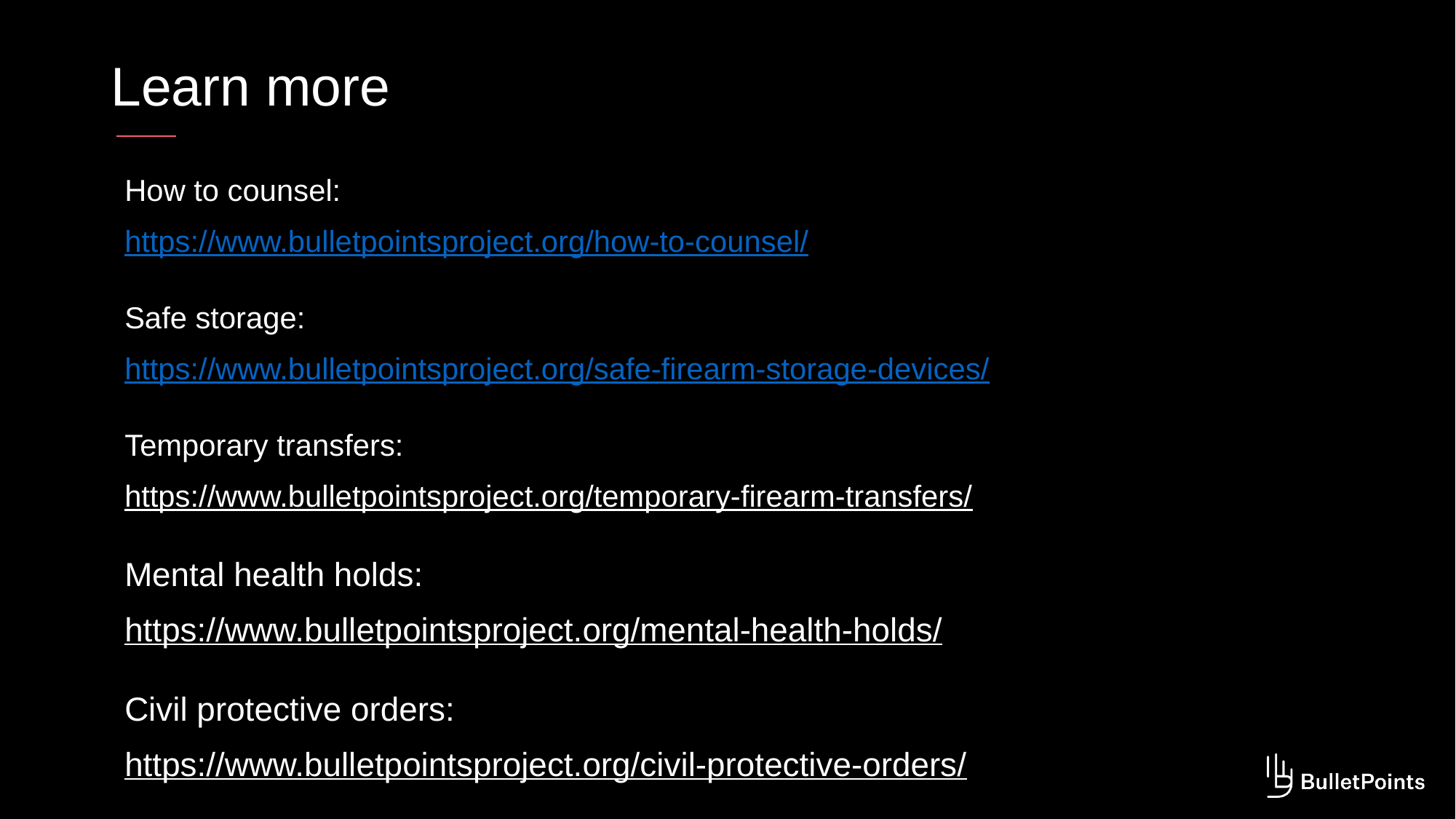

# Learn more
How to counsel:
https://www.bulletpointsproject.org/how-to-counsel/

Safe storage:
https://www.bulletpointsproject.org/safe-firearm-storage-devices/

Temporary transfers:
https://www.bulletpointsproject.org/temporary-firearm-transfers/

Mental health holds:
https://www.bulletpointsproject.org/mental-health-holds/

Civil protective orders:
https://www.bulletpointsproject.org/civil-protective-orders/